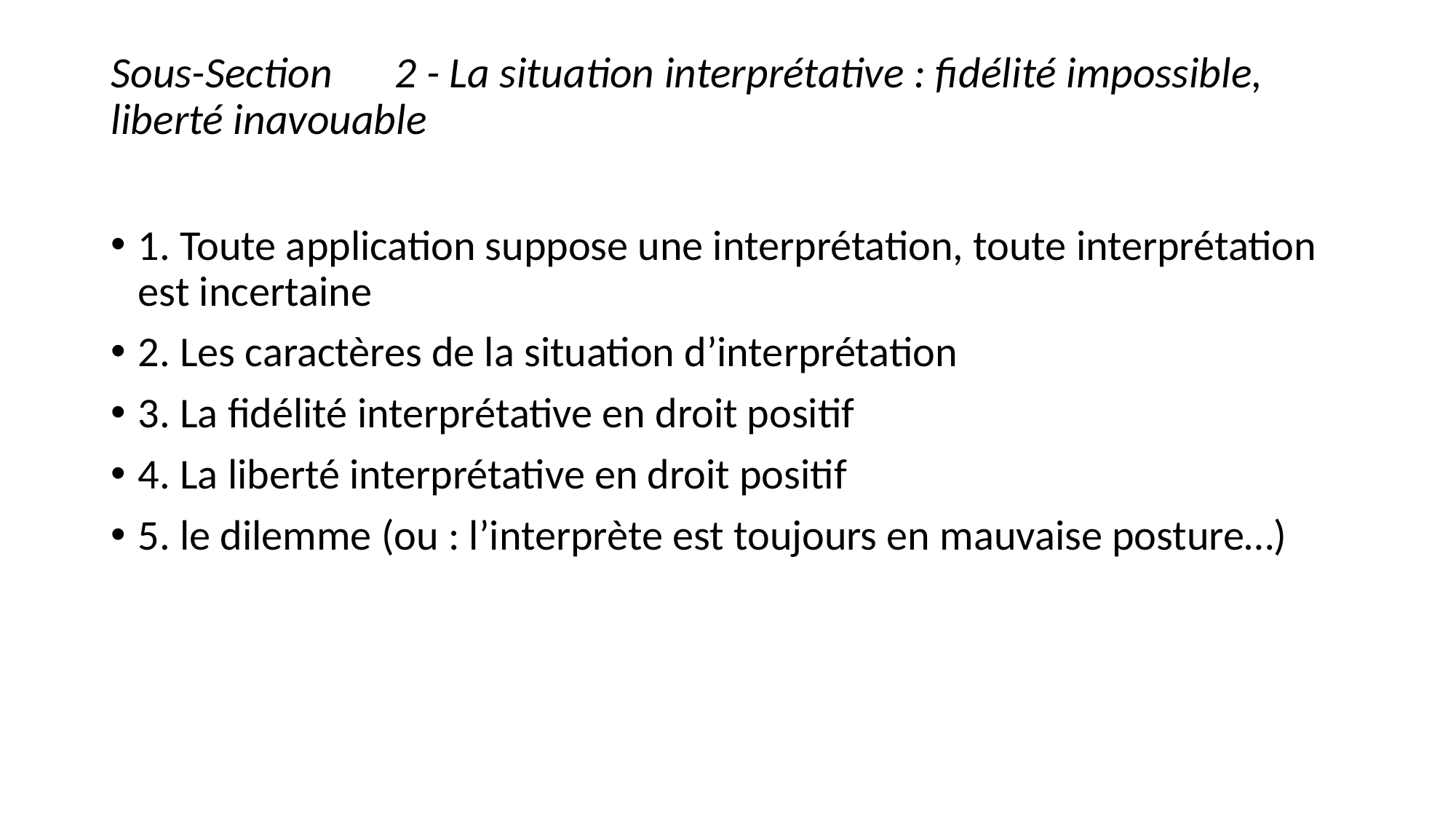

# Sous-Section	2 - La situation interprétative : fidélité impossible, liberté inavouable
1. Toute application suppose une interprétation, toute interprétation est incertaine
2. Les caractères de la situation d’interprétation
3. La fidélité interprétative en droit positif
4. La liberté interprétative en droit positif
5. le dilemme (ou : l’interprète est toujours en mauvaise posture…)